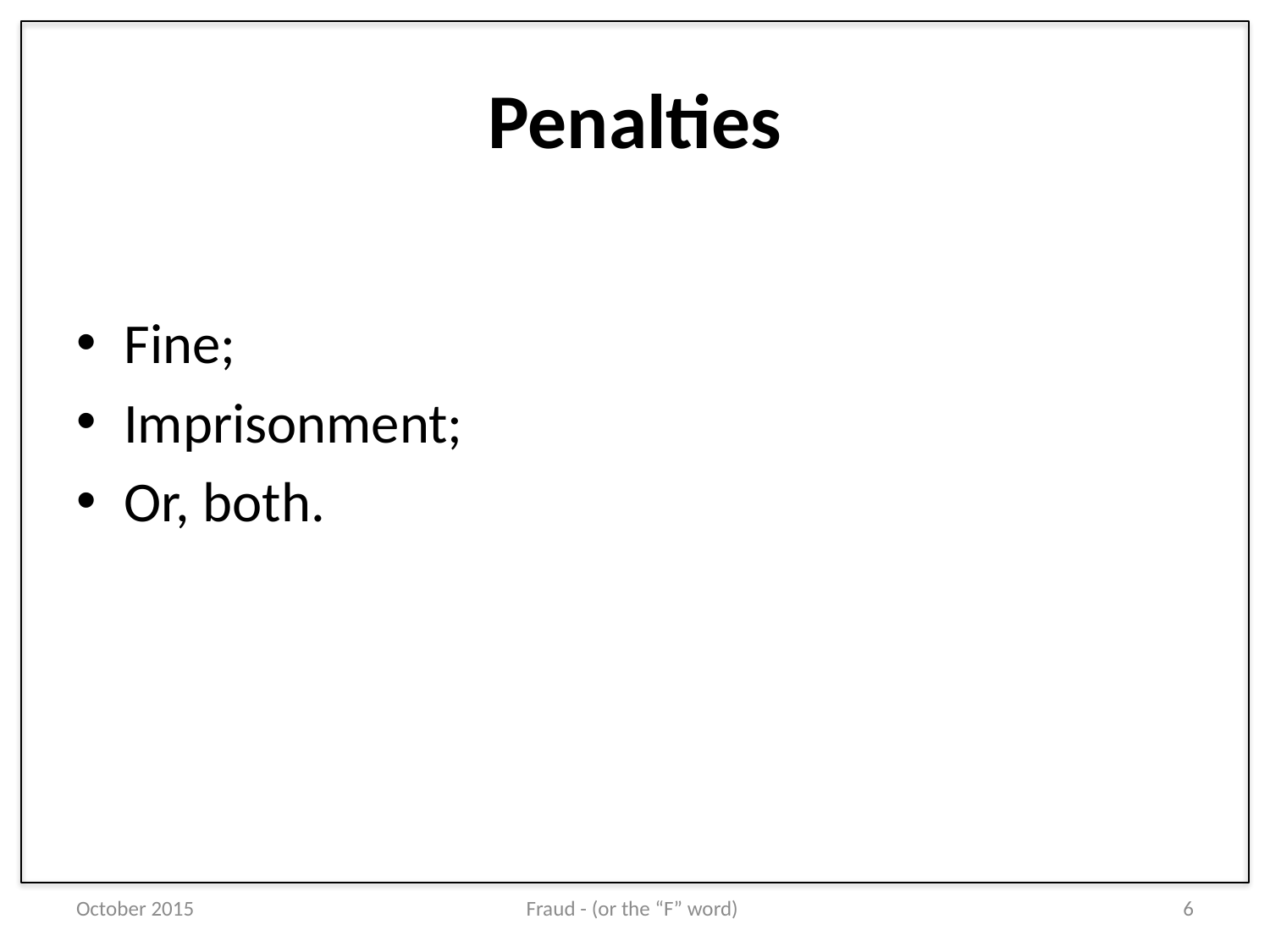

# Penalties

Fine;
Imprisonment;
Or, both.

October 2015
Fraud - (or the “F” word)
6